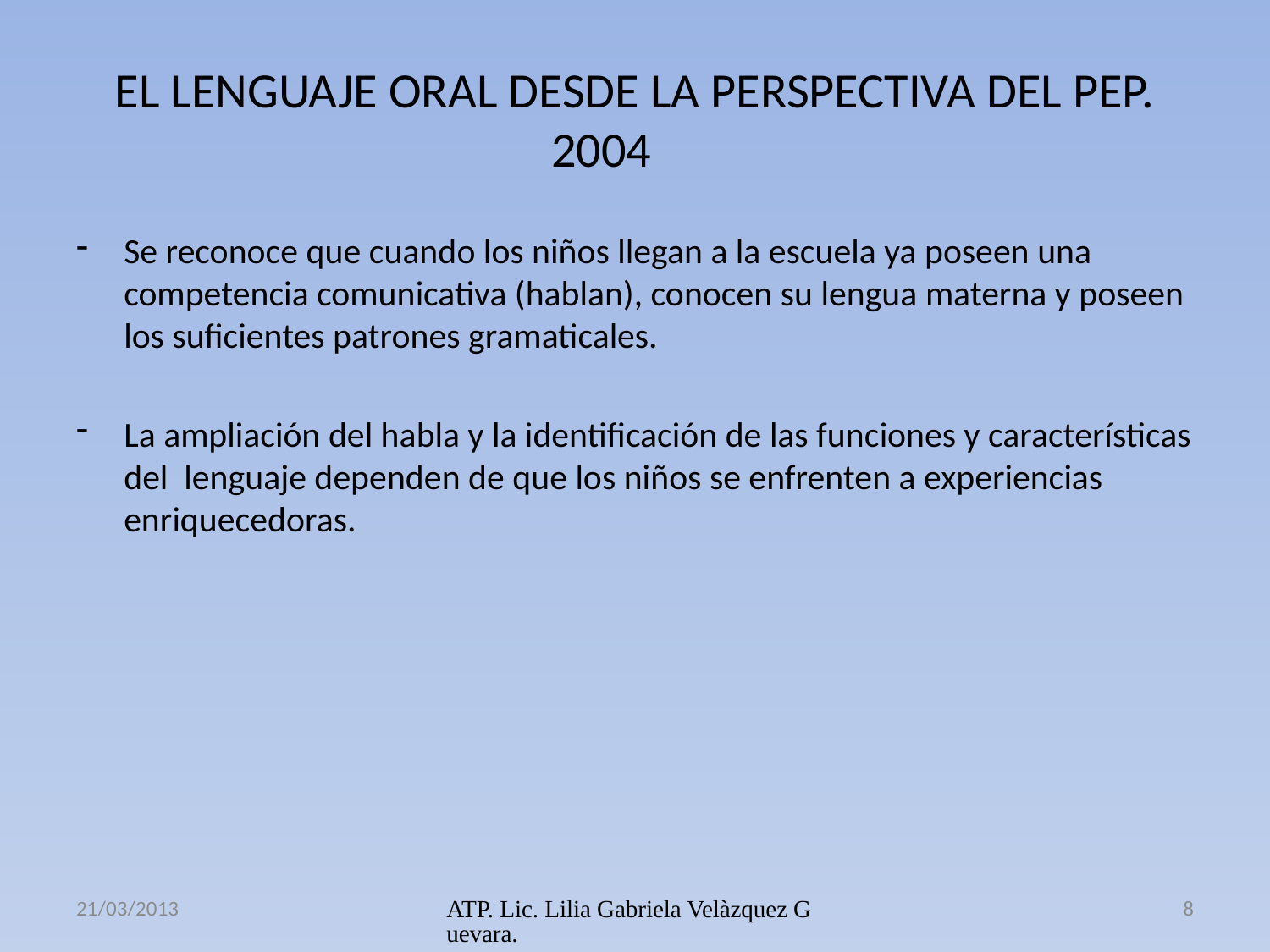

# EL LENGUAJE ORAL DESDE LA PERSPECTIVA DEL PEP. 2004
Se reconoce que cuando los niños llegan a la escuela ya poseen una competencia comunicativa (hablan), conocen su lengua materna y poseen los suficientes patrones gramaticales.

La ampliación del habla y la identificación de las funciones y características del  lenguaje dependen de que los niños se enfrenten a experiencias enriquecedoras.

21/03/2013
ATP. Lic. Lilia Gabriela Velàzquez Guevara.
8